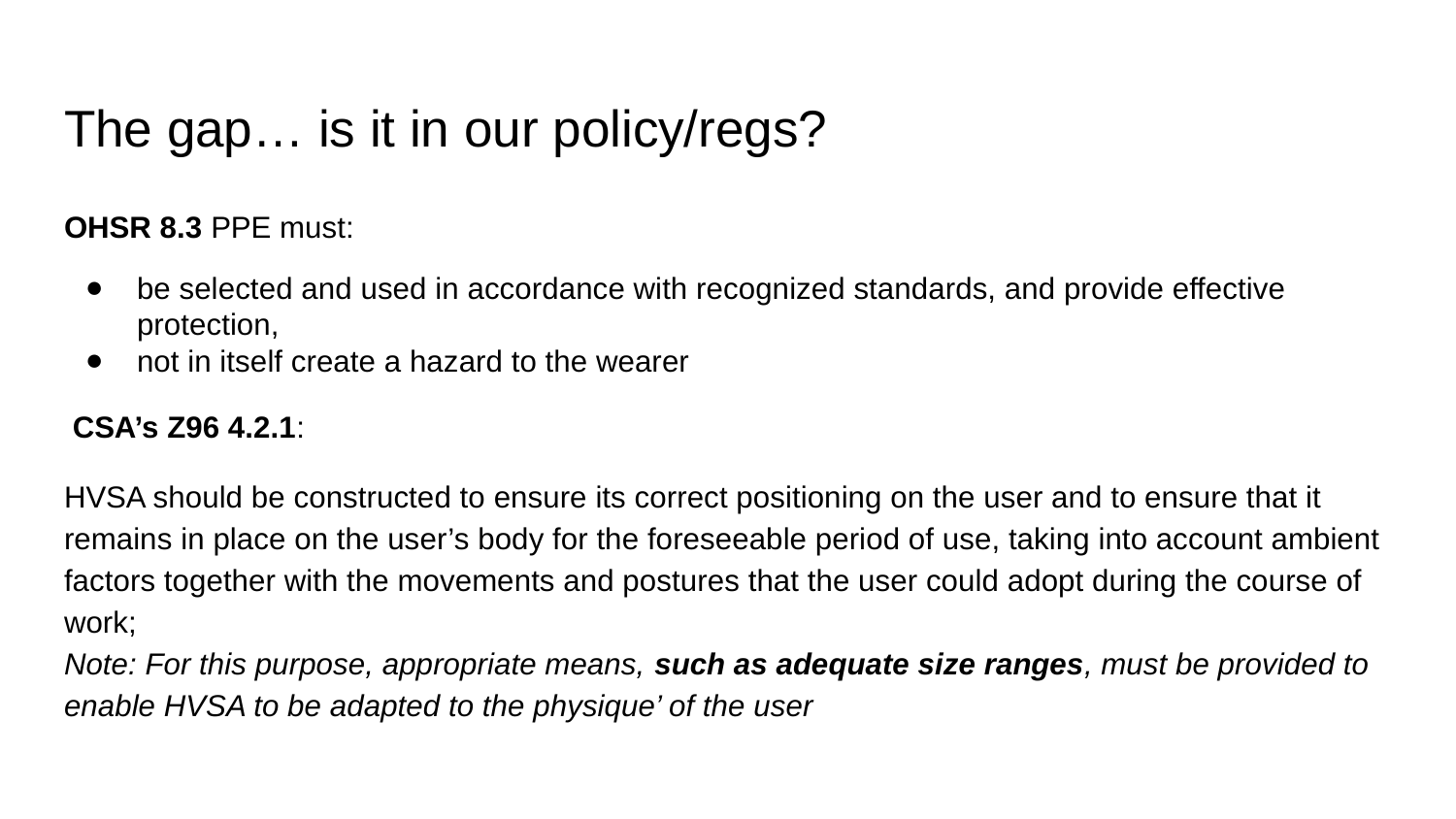

# The gap… is it in our policy/regs?
OHSR 8.3 PPE must:
be selected and used in accordance with recognized standards, and provide effective protection,
not in itself create a hazard to the wearer
 CSA’s Z96 4.2.1:
HVSA should be constructed to ensure its correct positioning on the user and to ensure that it remains in place on the user’s body for the foreseeable period of use, taking into account ambient factors together with the movements and postures that the user could adopt during the course of work;
Note: For this purpose, appropriate means, such as adequate size ranges, must be provided to enable HVSA to be adapted to the physique’ of the user